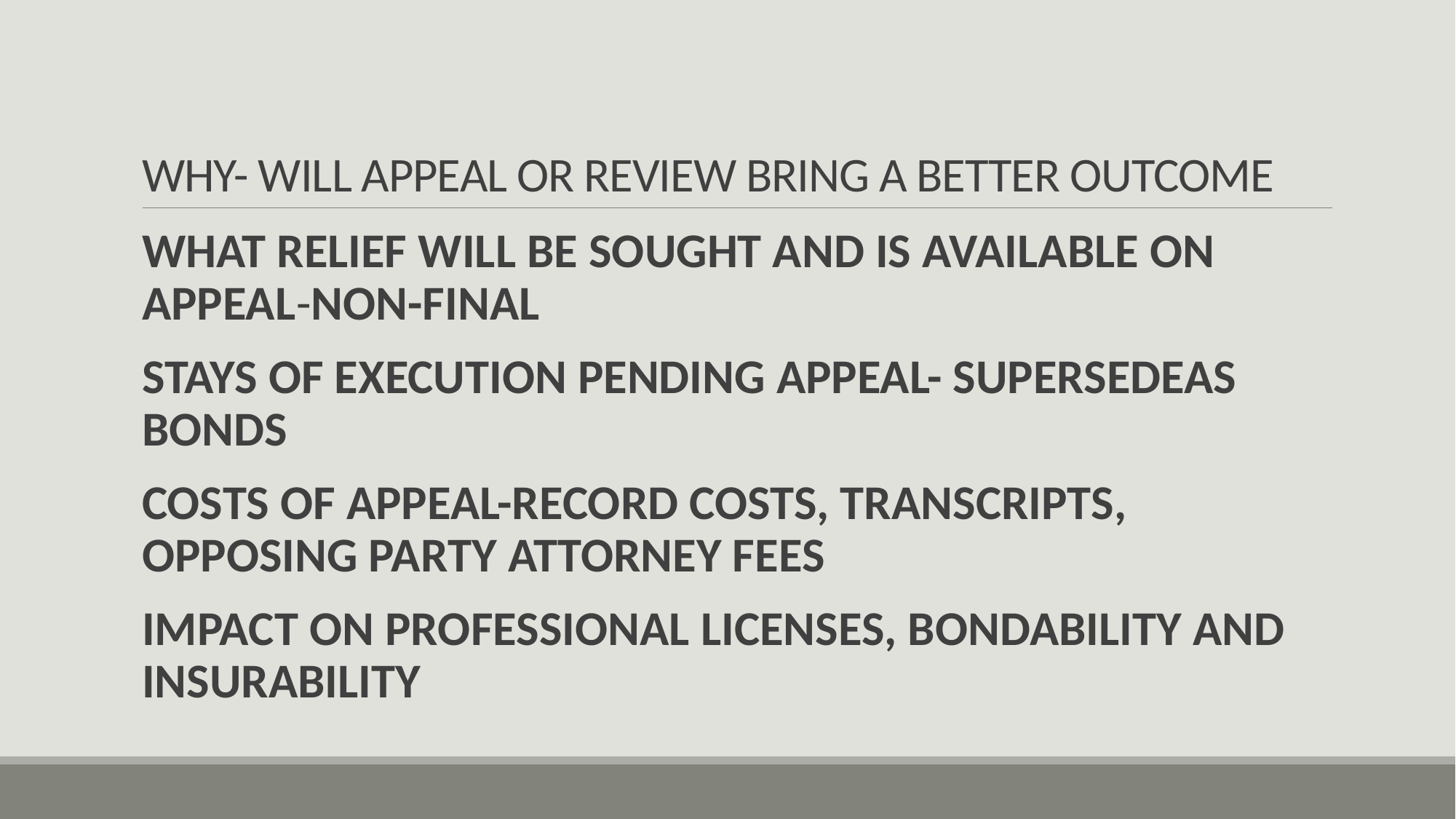

# WHY- WILL APPEAL OR REVIEW BRING A BETTER OUTCOME
WHAT RELIEF WILL BE SOUGHT AND IS AVAILABLE ON APPEAL-NON-FINAL
STAYS OF EXECUTION PENDING APPEAL- SUPERSEDEAS BONDS
COSTS OF APPEAL-RECORD COSTS, TRANSCRIPTS, OPPOSING PARTY ATTORNEY FEES
IMPACT ON PROFESSIONAL LICENSES, BONDABILITY AND INSURABILITY